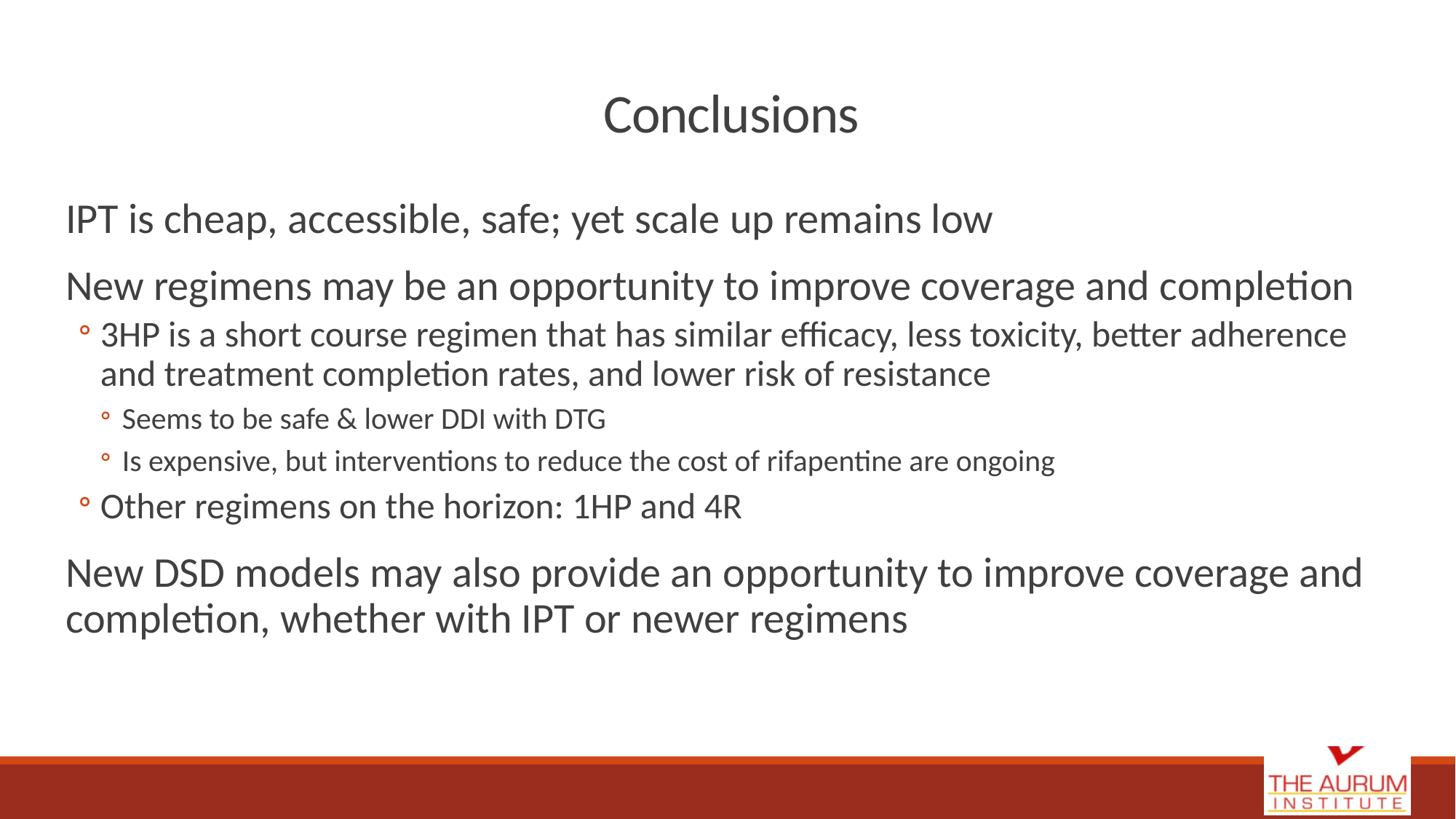

# Conclusions
IPT is cheap, accessible, safe; yet scale up remains low
New regimens may be an opportunity to improve coverage and completion
3HP is a short course regimen that has similar efficacy, less toxicity, better adherence and treatment completion rates, and lower risk of resistance
Seems to be safe & lower DDI with DTG
Is expensive, but interventions to reduce the cost of rifapentine are ongoing
Other regimens on the horizon: 1HP and 4R
New DSD models may also provide an opportunity to improve coverage and completion, whether with IPT or newer regimens